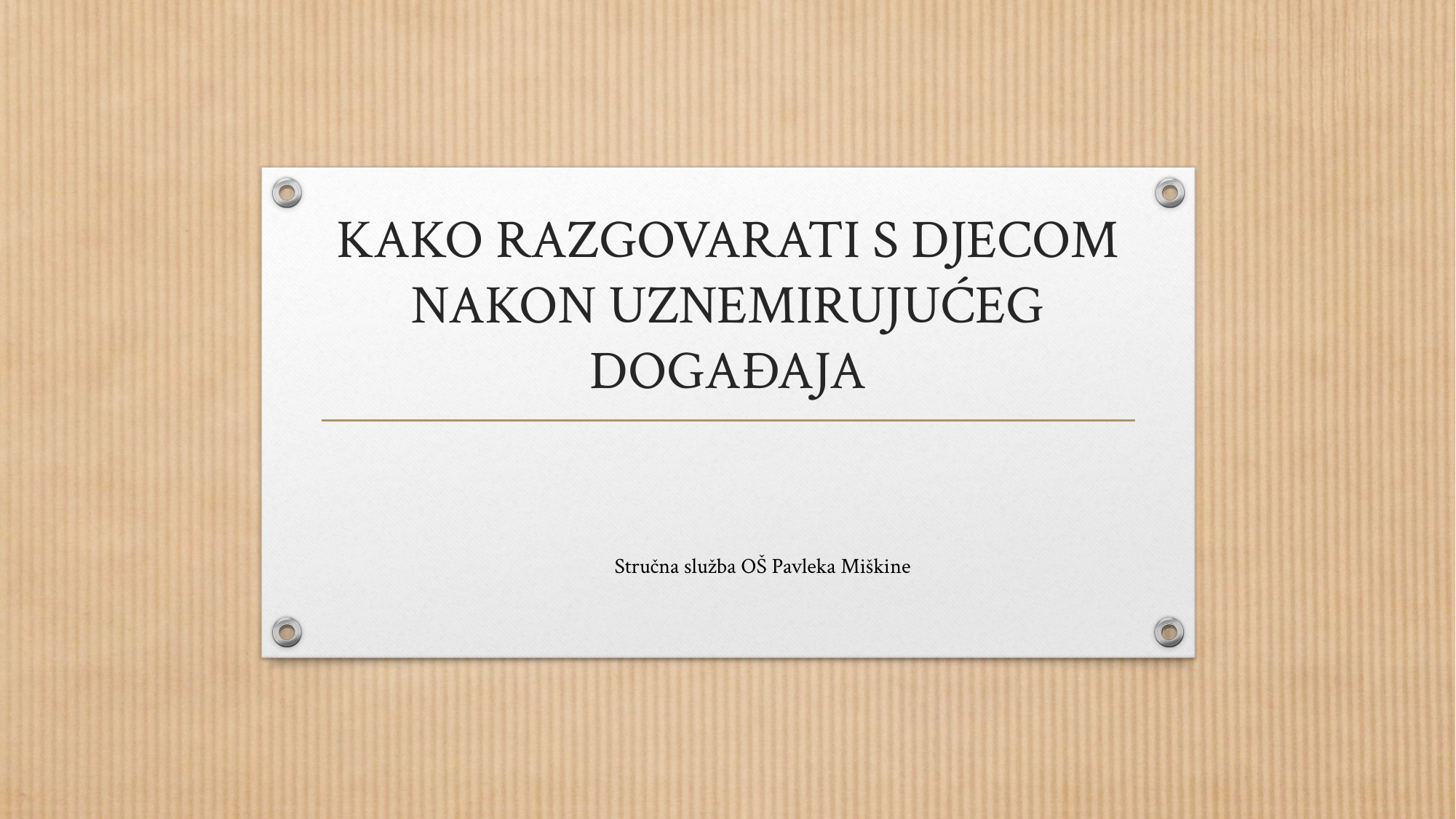

# KAKO RAZGOVARATI S DJECOM NAKON UZNEMIRUJUĆEG DOGAĐAJA

								Stručna služba OŠ Pavleka Miškine